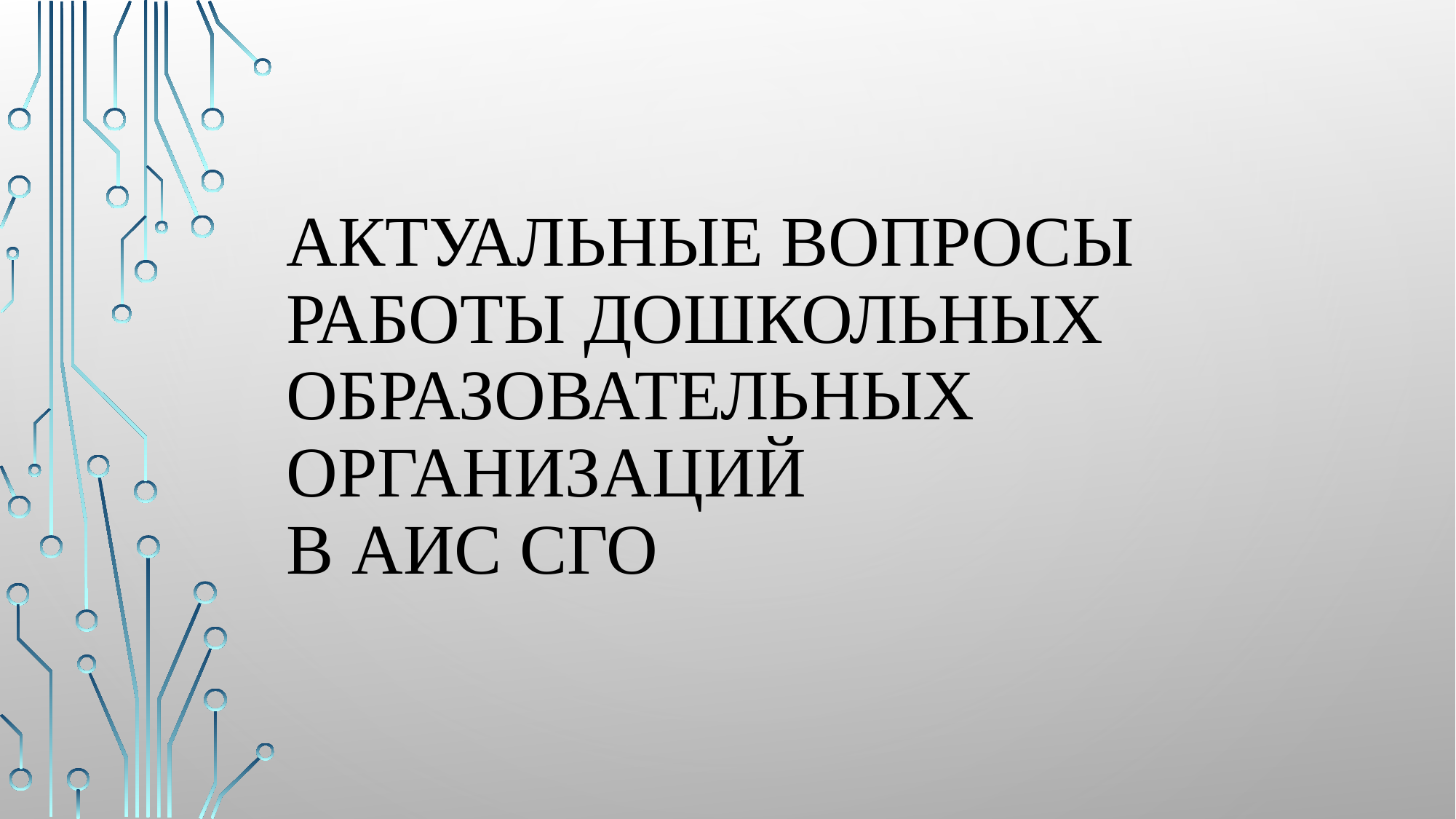

# Актуальные вопросы работы дошкольных образовательных организаций в АИС СГО